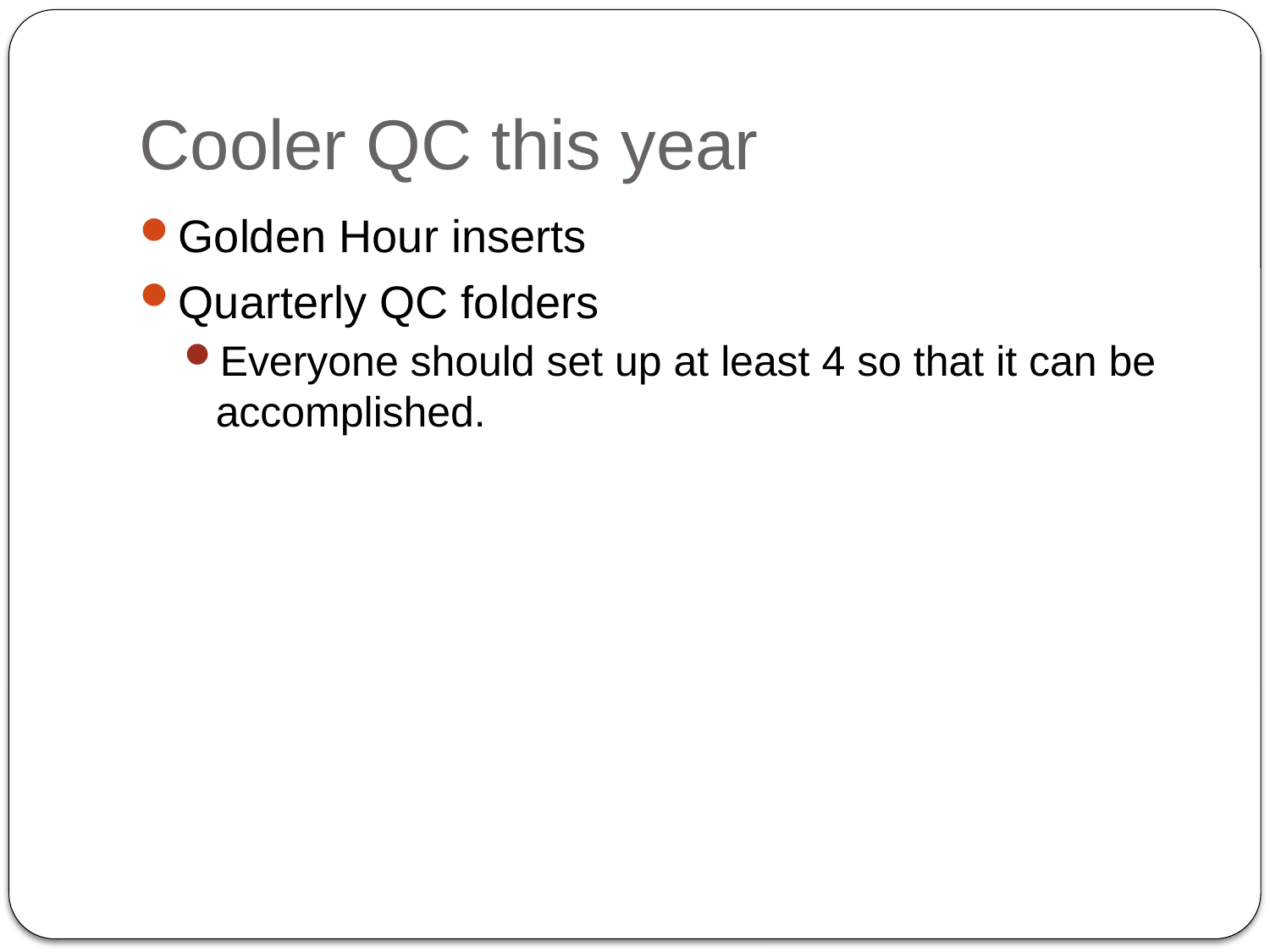

# Cooler QC this year
Golden Hour inserts
Quarterly QC folders
Everyone should set up at least 4 so that it can be accomplished.